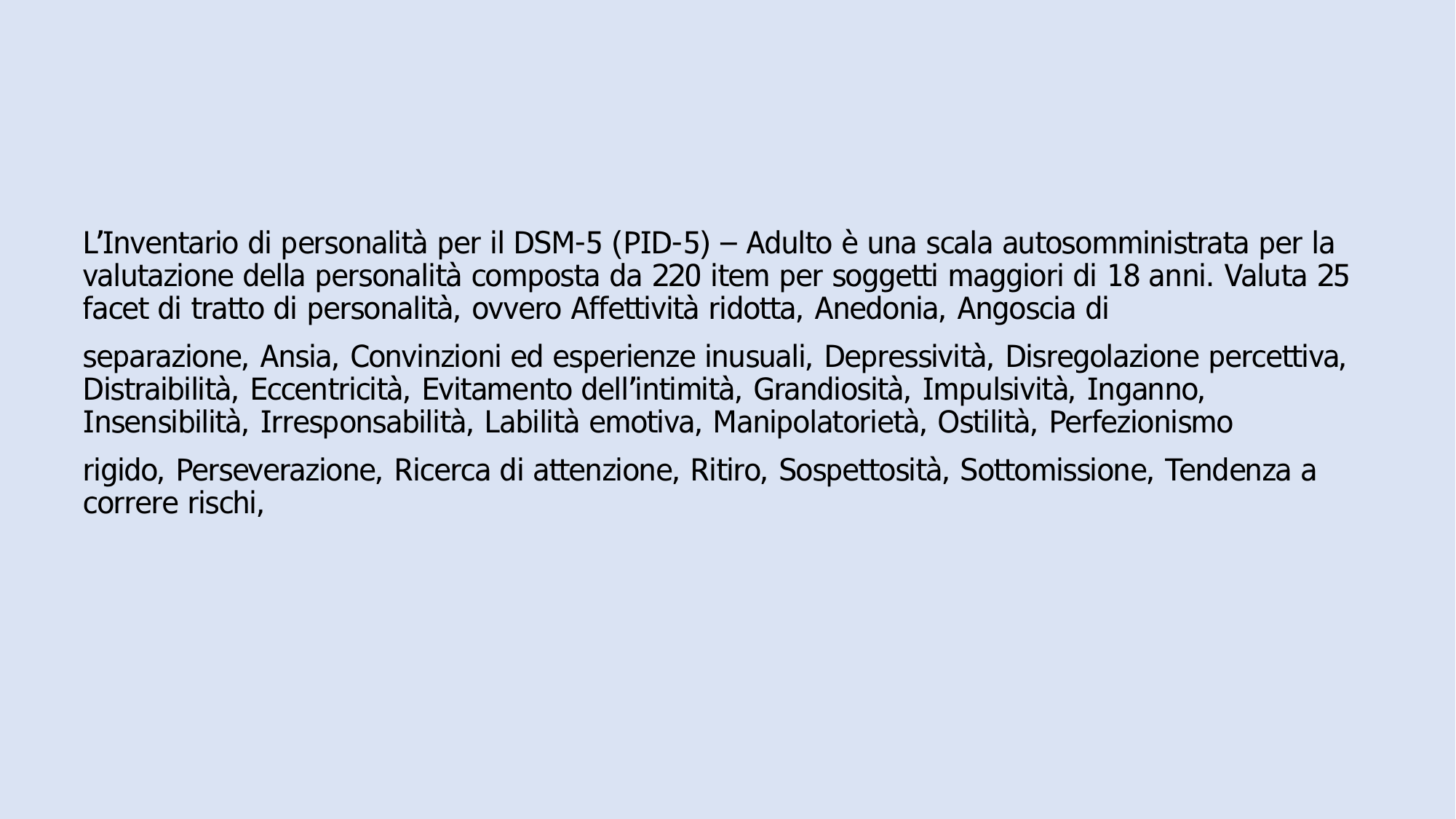

#
L’Inventario di personalità per il DSM-5 (PID-5) – Adulto è una scala autosomministrata per la valutazione della personalità composta da 220 item per soggetti maggiori di 18 anni. Valuta 25 facet di tratto di personalità, ovvero Affettività ridotta, Anedonia, Angoscia di
separazione, Ansia, Convinzioni ed esperienze inusuali, Depressività, Disregolazione percettiva, Distraibilità, Eccentricità, Evitamento dell’intimità, Grandiosità, Impulsività, Inganno, Insensibilità, Irresponsabilità, Labilità emotiva, Manipolatorietà, Ostilità, Perfezionismo
rigido, Perseverazione, Ricerca di attenzione, Ritiro, Sospettosità, Sottomissione, Tendenza a correre rischi,